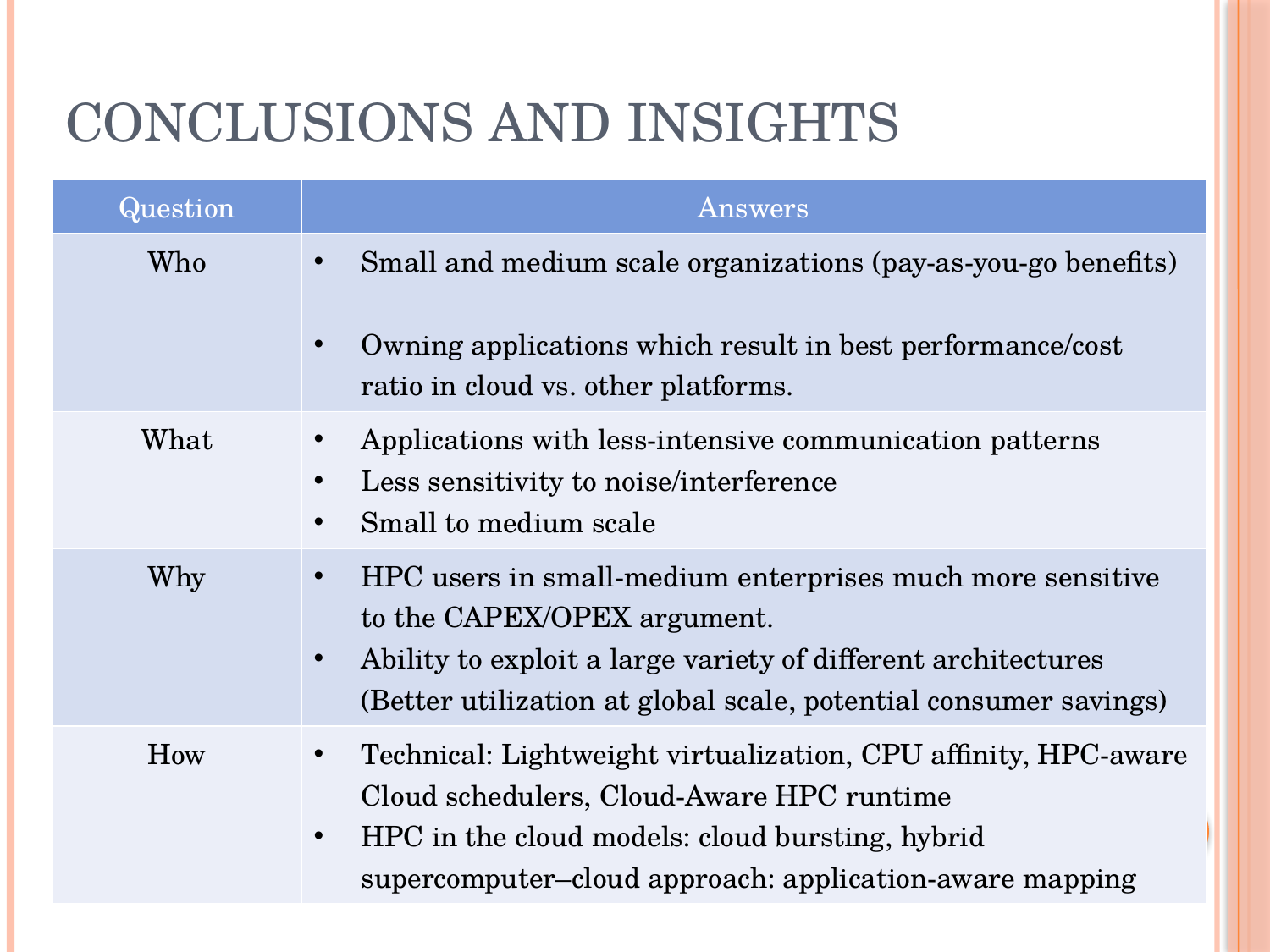

# Conclusions and Insights
| Question | Answers |
| --- | --- |
| Who | Small and medium scale organizations (pay-as-you-go benefits) Owning applications which result in best performance/cost ratio in cloud vs. other platforms. |
| What | Applications with less-intensive communication patterns Less sensitivity to noise/interference Small to medium scale |
| Why | HPC users in small-medium enterprises much more sensitive to the CAPEX/OPEX argument. Ability to exploit a large variety of different architectures (Better utilization at global scale, potential consumer savings) |
| How | Technical: Lightweight virtualization, CPU affinity, HPC-aware Cloud schedulers, Cloud-Aware HPC runtime HPC in the cloud models: cloud bursting, hybrid supercomputer–cloud approach: application-aware mapping |
28